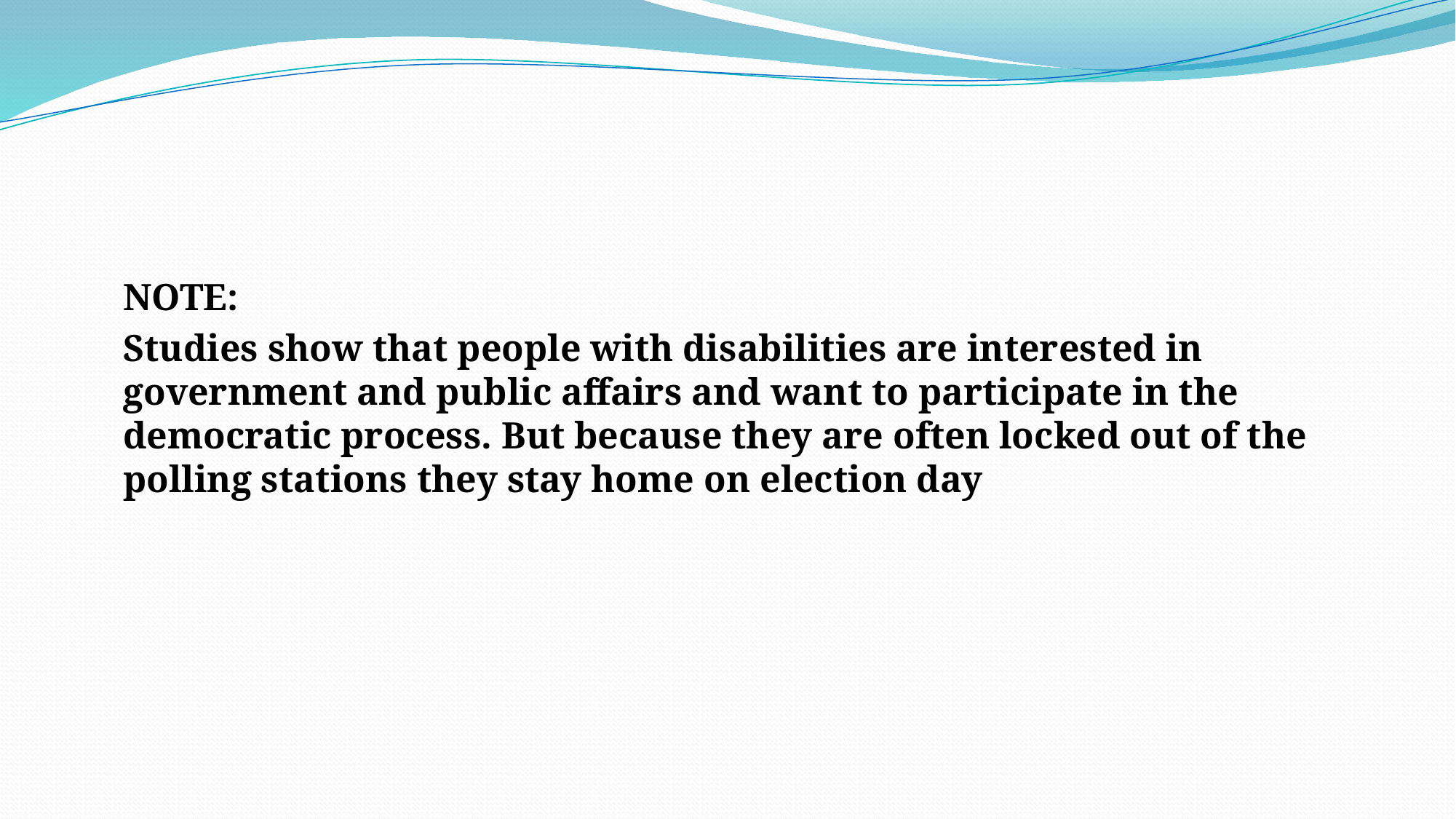

NOTE:
Studies show that people with disabilities are interested in government and public affairs and want to participate in the democratic process. But because they are often locked out of the polling stations they stay home on election day